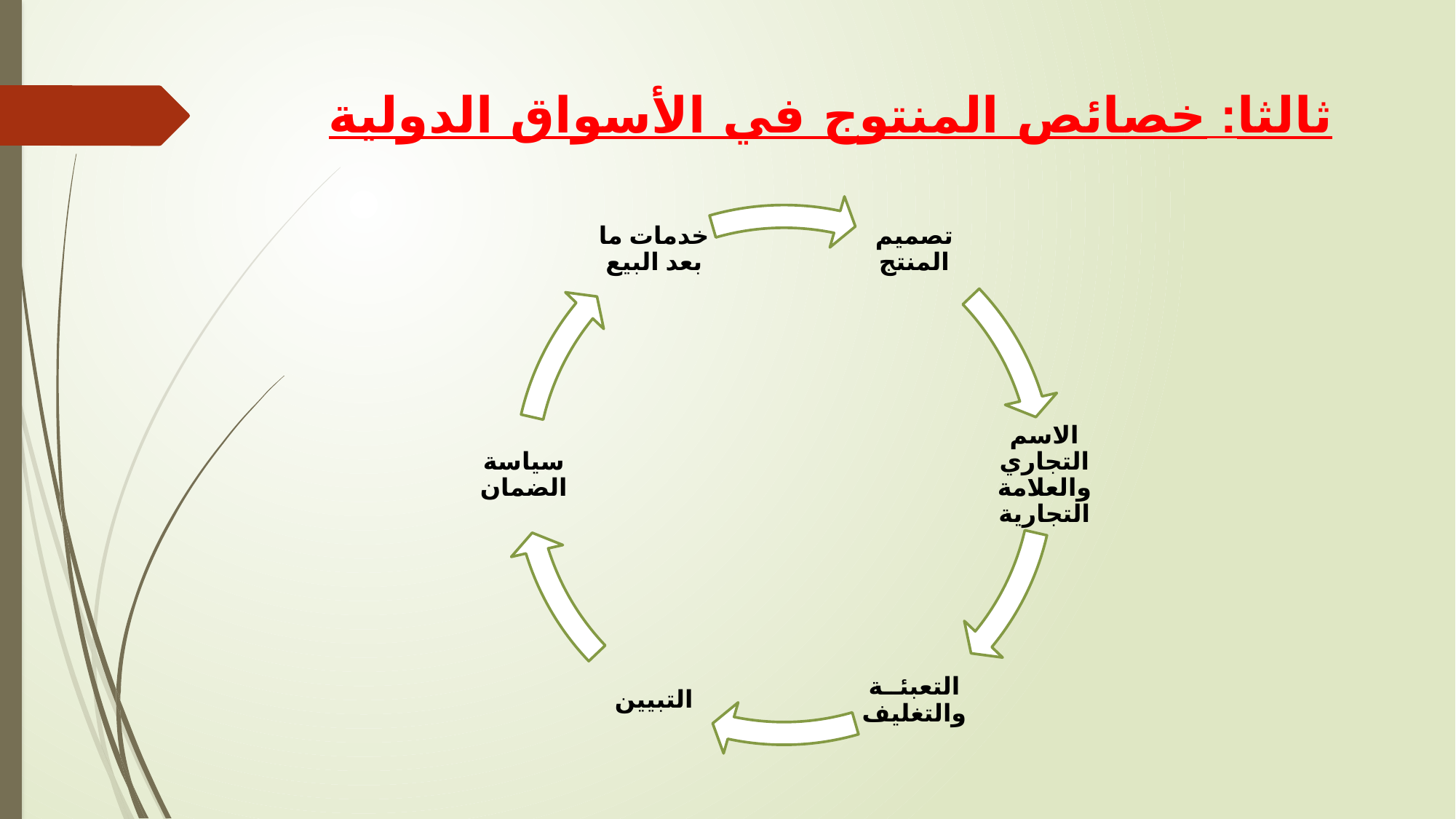

# ثالثا: خصائص المنتوج في الأسواق الدولية
تصميم المنتج
الاسم التجاري والعلامة التجارية
التعبئــة والتغليف
التبيين
سياسة الضمان
خدمات ما بعد البيع